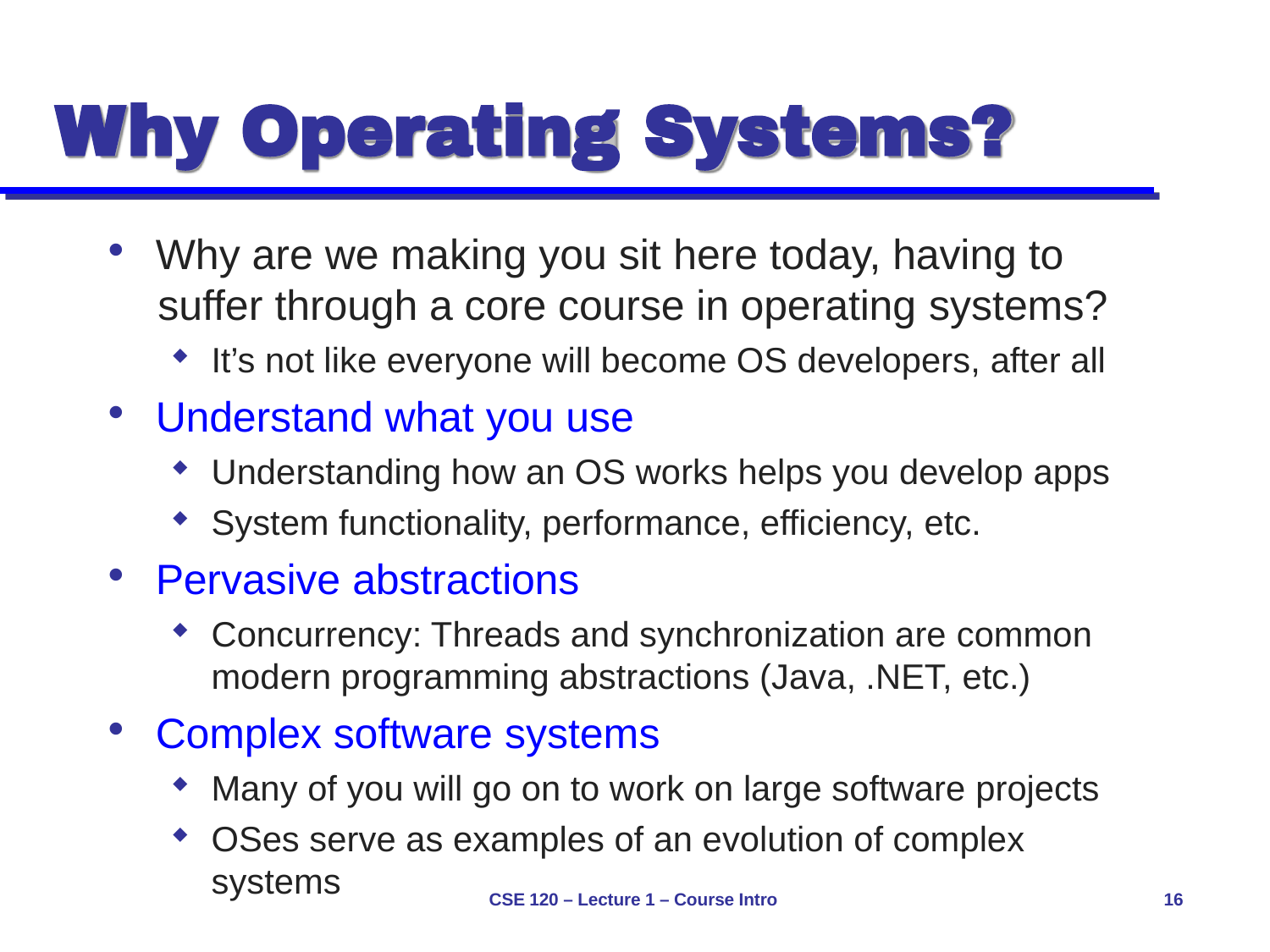

# Why Operating Systems?
Why are we making you sit here today, having to
suffer through a core course in operating systems?
It’s not like everyone will become OS developers, after all
Understand what you use
Understanding how an OS works helps you develop apps
System functionality, performance, efficiency, etc.
Pervasive abstractions
Concurrency: Threads and synchronization are common
modern programming abstractions (Java, .NET, etc.)
Complex software systems
Many of you will go on to work on large software projects
OSes serve as examples of an evolution of complex systems
CSE 120 – Lecture 1 – Course Intro
16